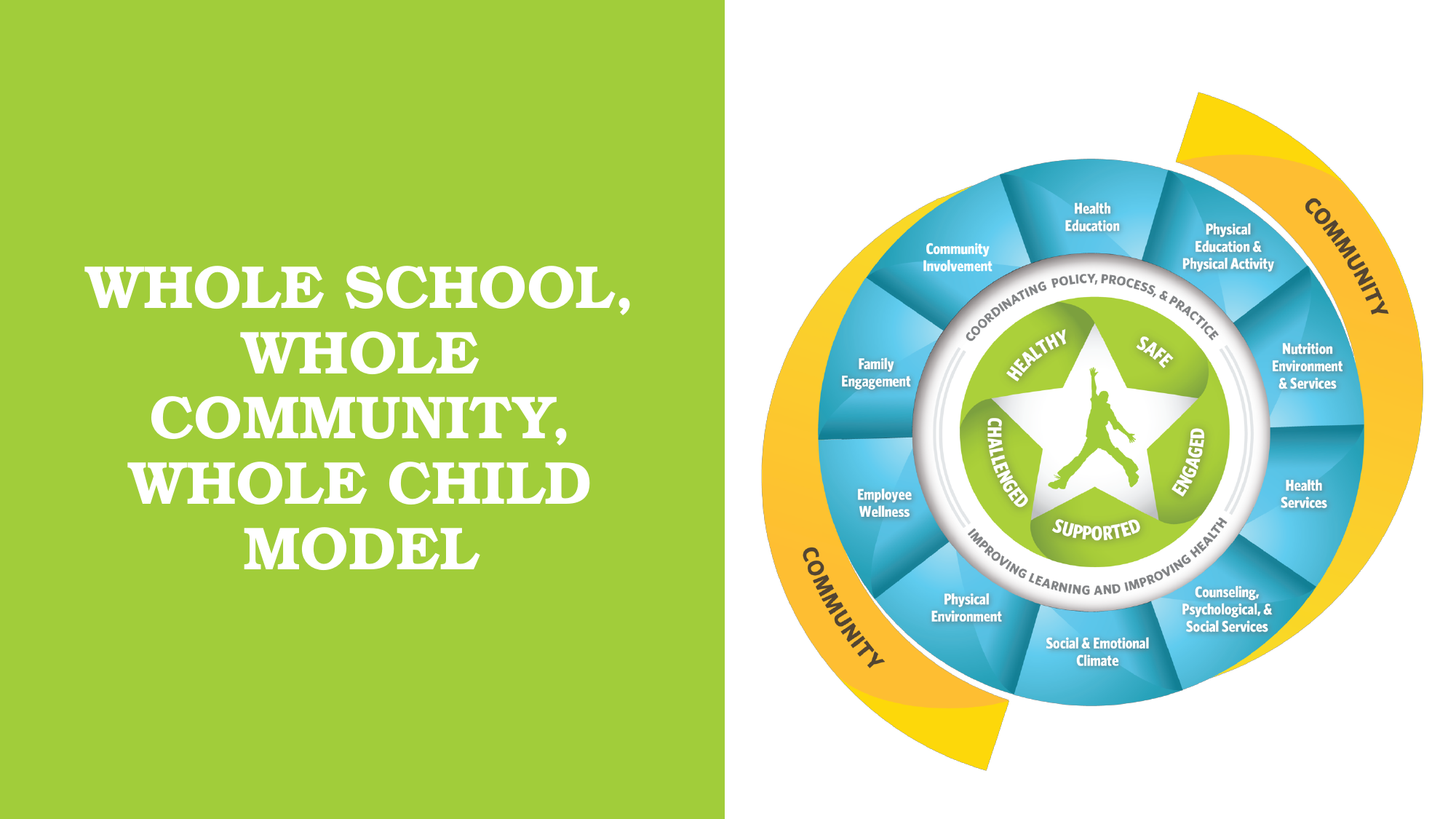

WHOLE SCHOOL, WHOLE COMMUNITY, WHOLE CHILD MODEL